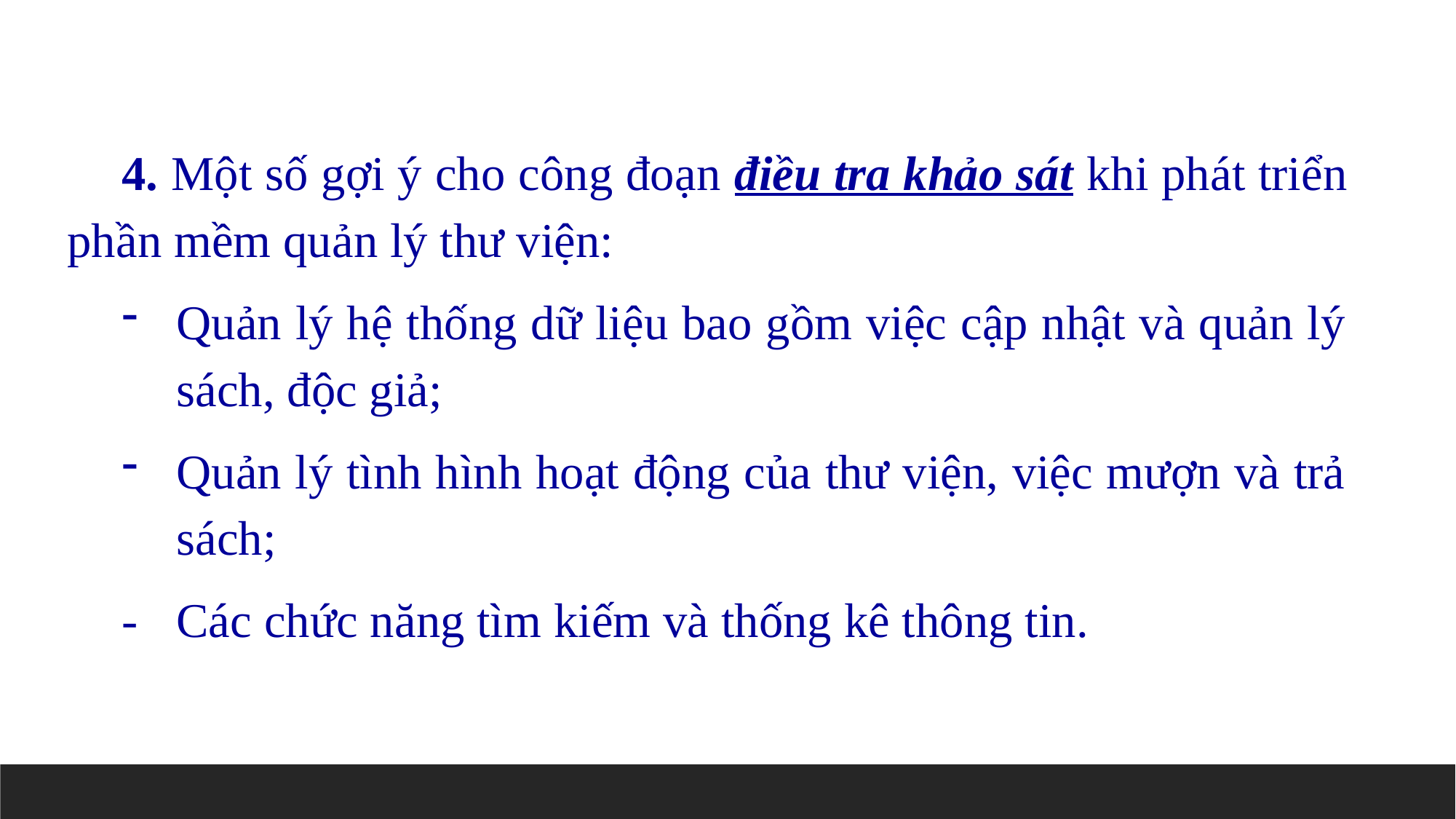

4. Một số gợi ý cho công đoạn điều tra khảo sát khi phát triển phần mềm quản lý thư viện:
Quản lý hệ thống dữ liệu bao gồm việc cập nhật và quản lý sách, độc giả;
Quản lý tình hình hoạt động của thư viện, việc mượn và trả sách;
- 	Các chức năng tìm kiếm và thống kê thông tin.